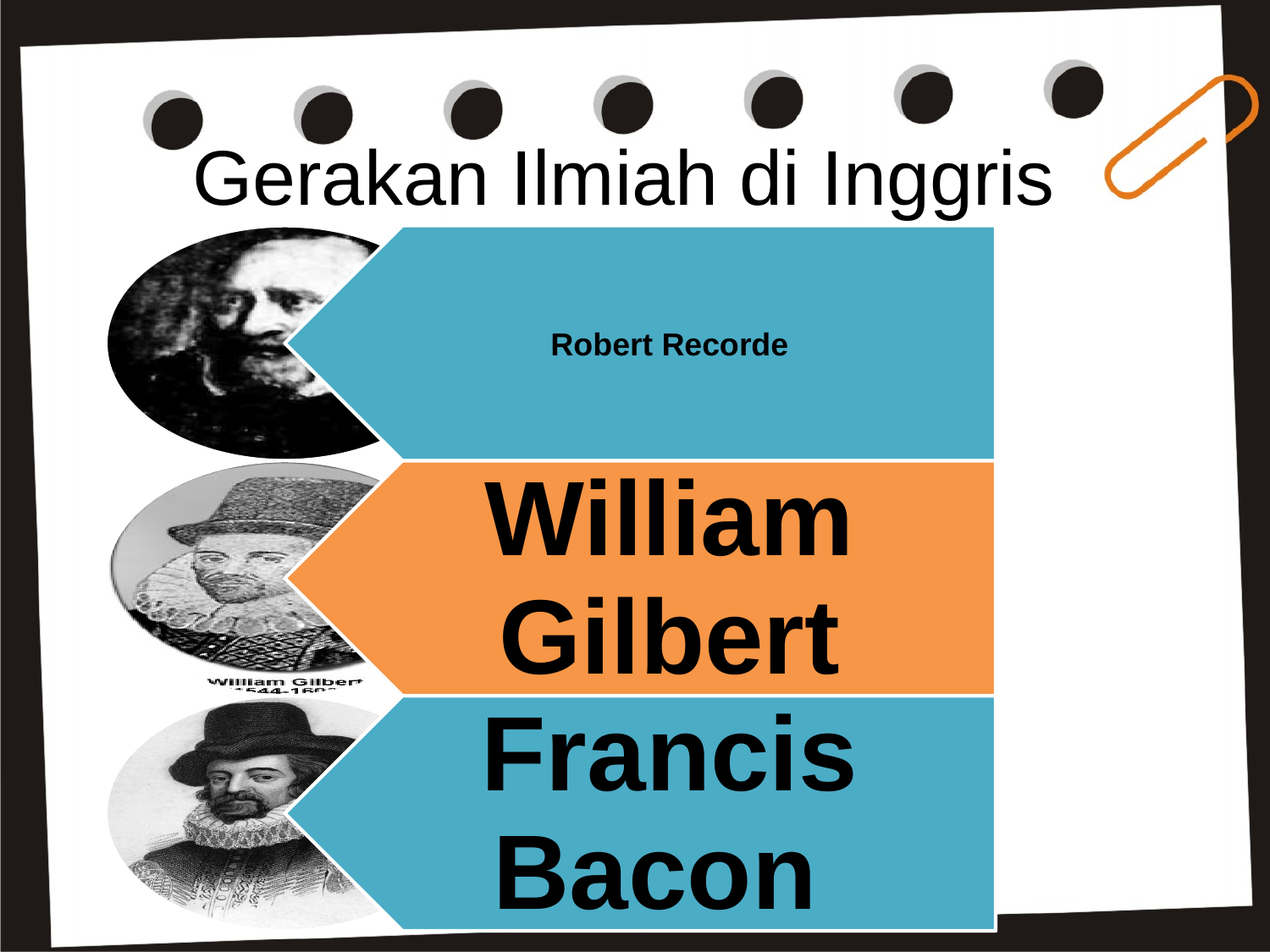

# Gerakan Ilmiah di Inggris
William Gilbert
Francis Bacon
Robert Recorde